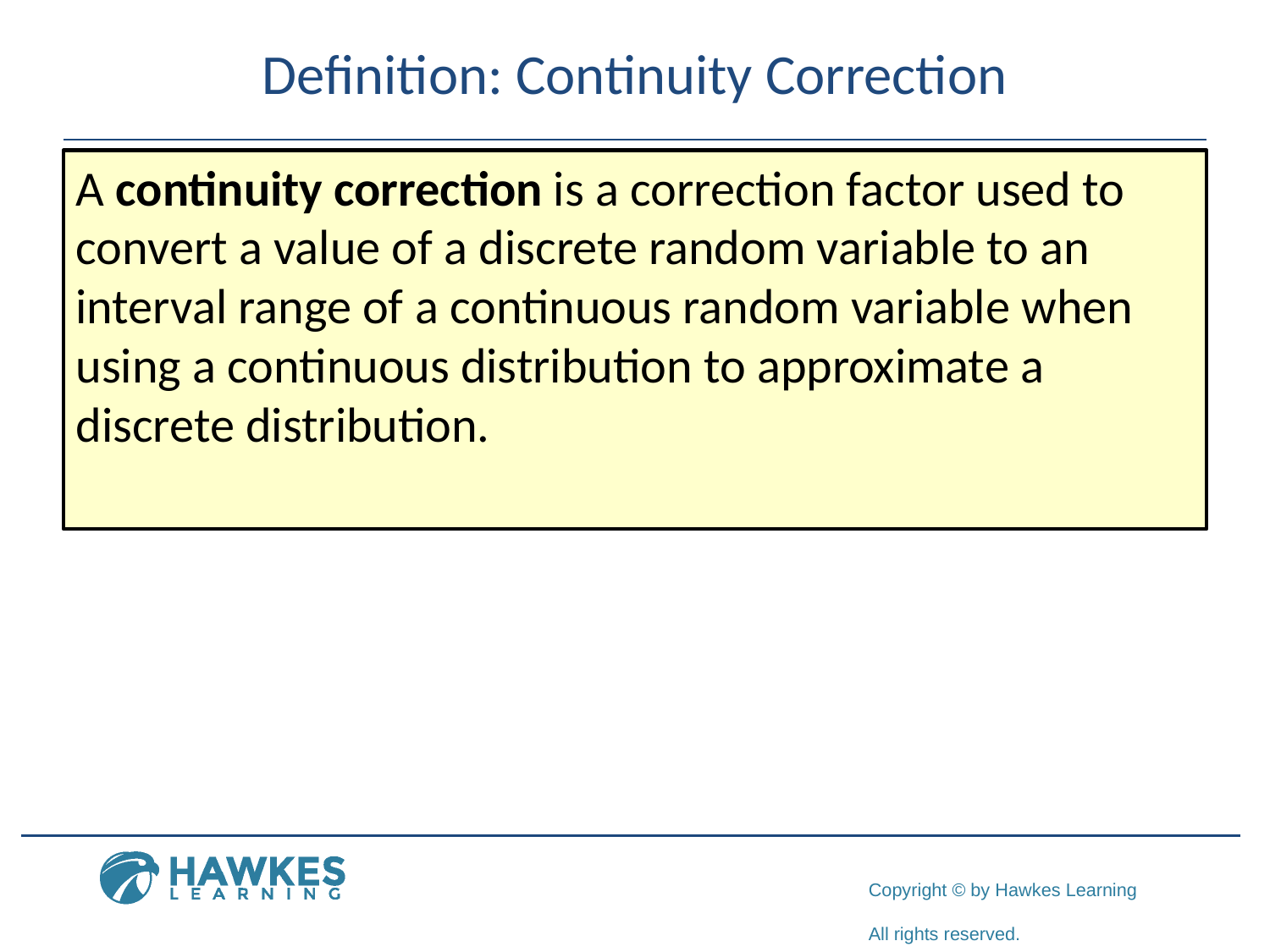

# Definition: Continuity Correction
A continuity correction is a correction factor used to convert a value of a discrete random variable to an interval range of a continuous random variable when using a continuous distribution to approximate a discrete distribution.